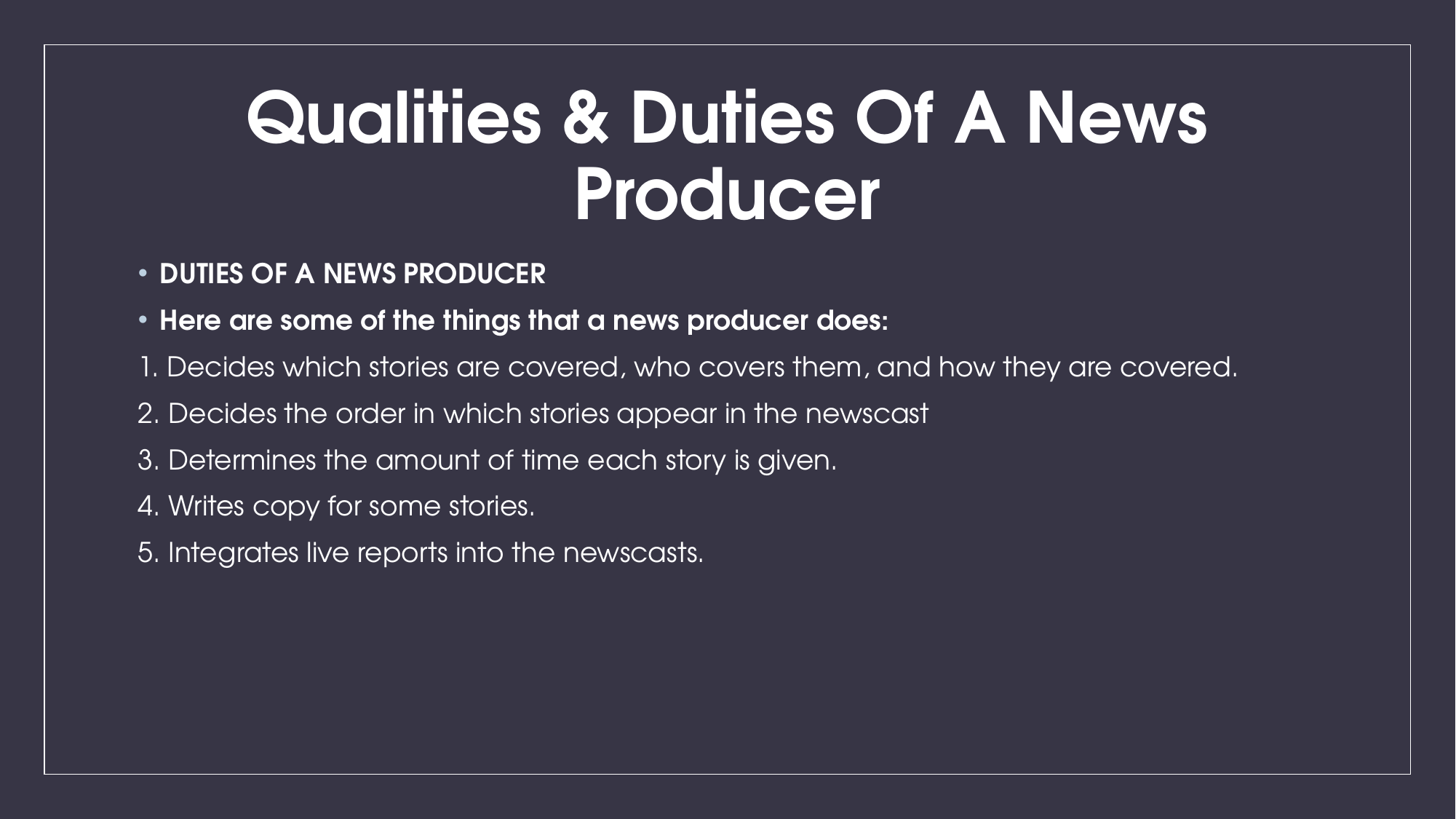

# Qualities & Duties Of A News Producer
DUTIES OF A NEWS PRODUCER
Here are some of the things that a news producer does:
1. Decides which stories are covered, who covers them, and how they are covered.
2. Decides the order in which stories appear in the newscast
3. Determines the amount of time each story is given.
4. Writes copy for some stories.
5. Integrates live reports into the newscasts.